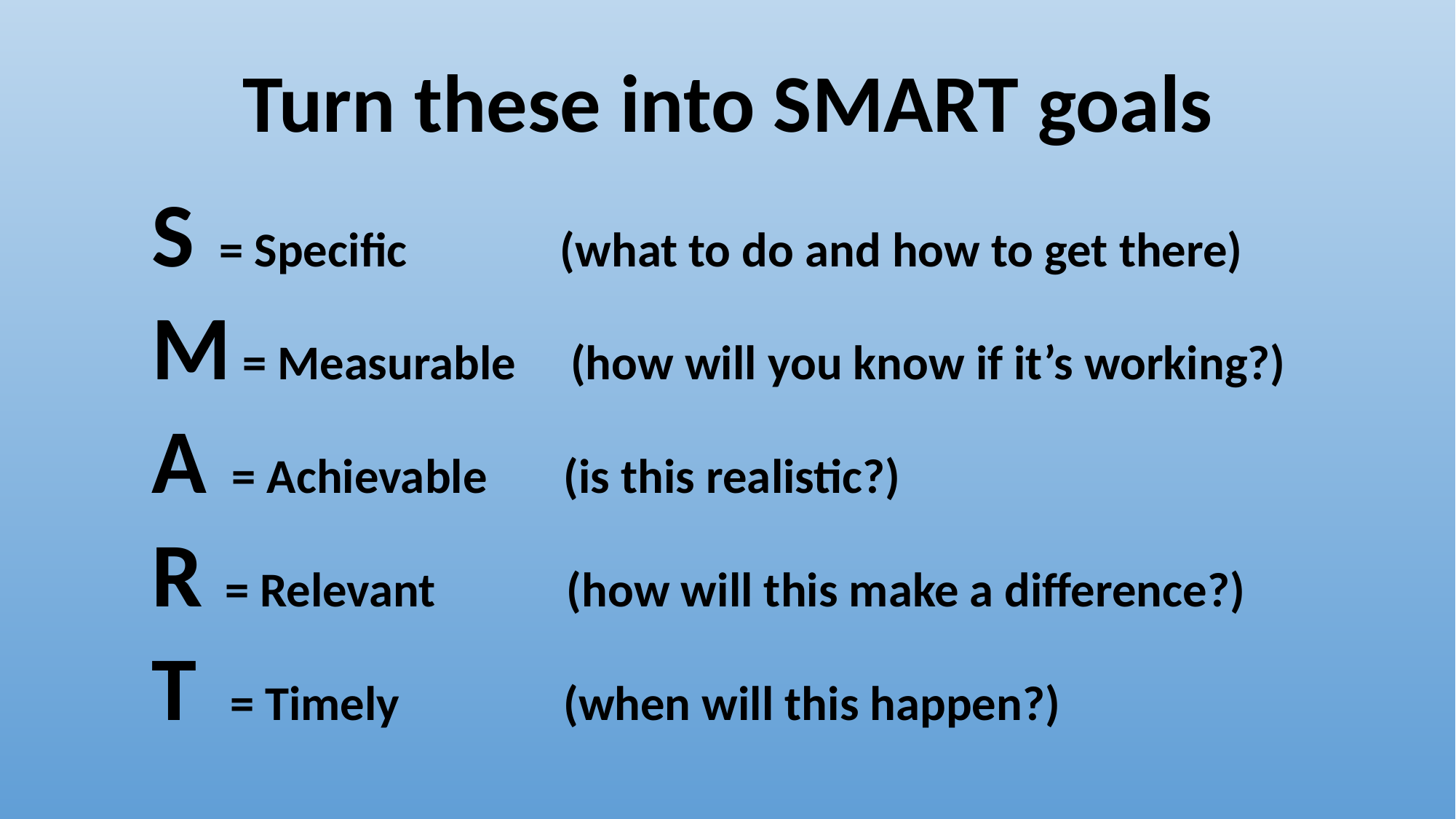

# Turn these into SMART goals
S  = Specific              (what to do and how to get there)
M = Measurable     (how will you know if it’s working?)
A  = Achievable       (is this realistic?)
R  = Relevant            (how will this make a difference?)
T   = Timely               (when will this happen?)